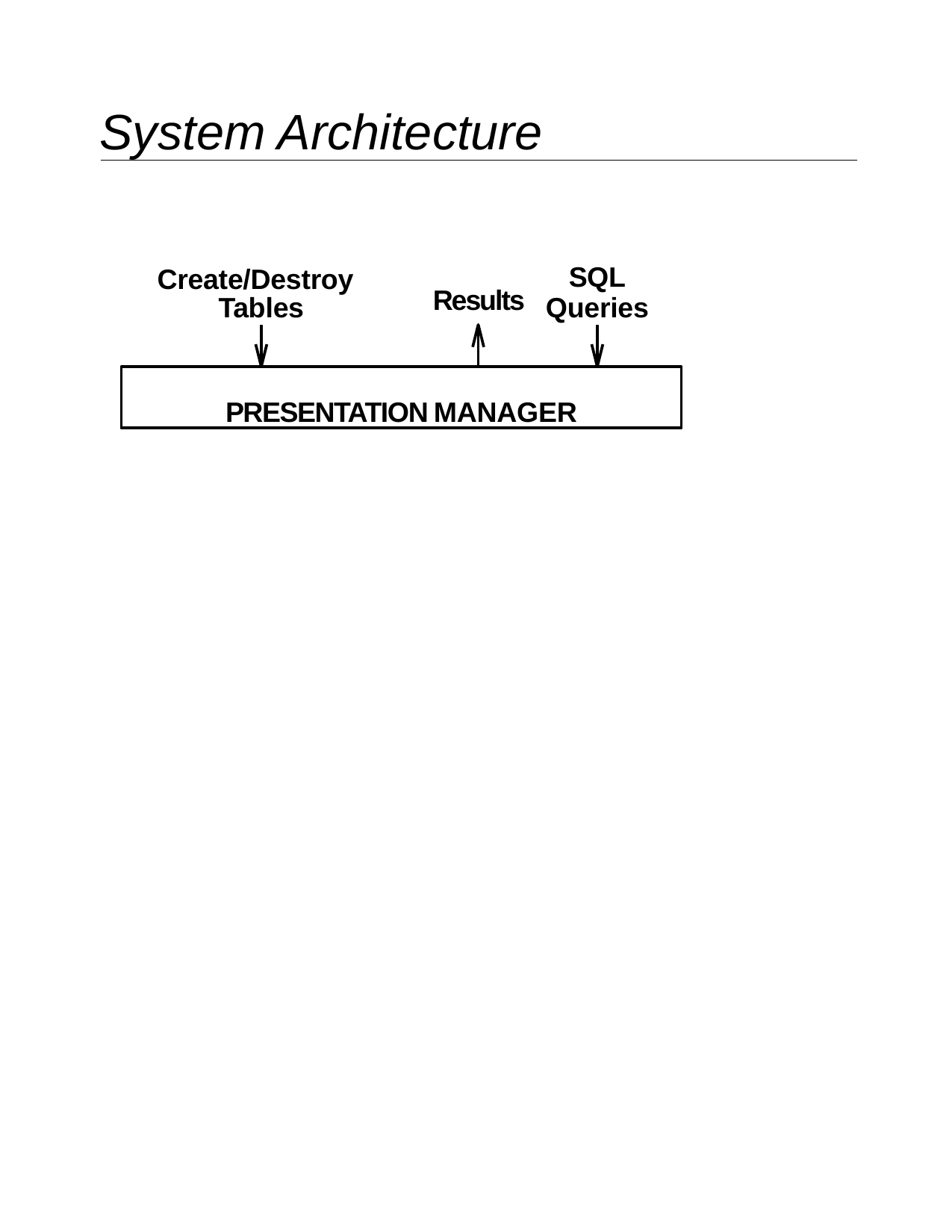

# System Architecture

Create/Destroy Tables
SQL
Queries
Results

PRESENTATION	MANAGER